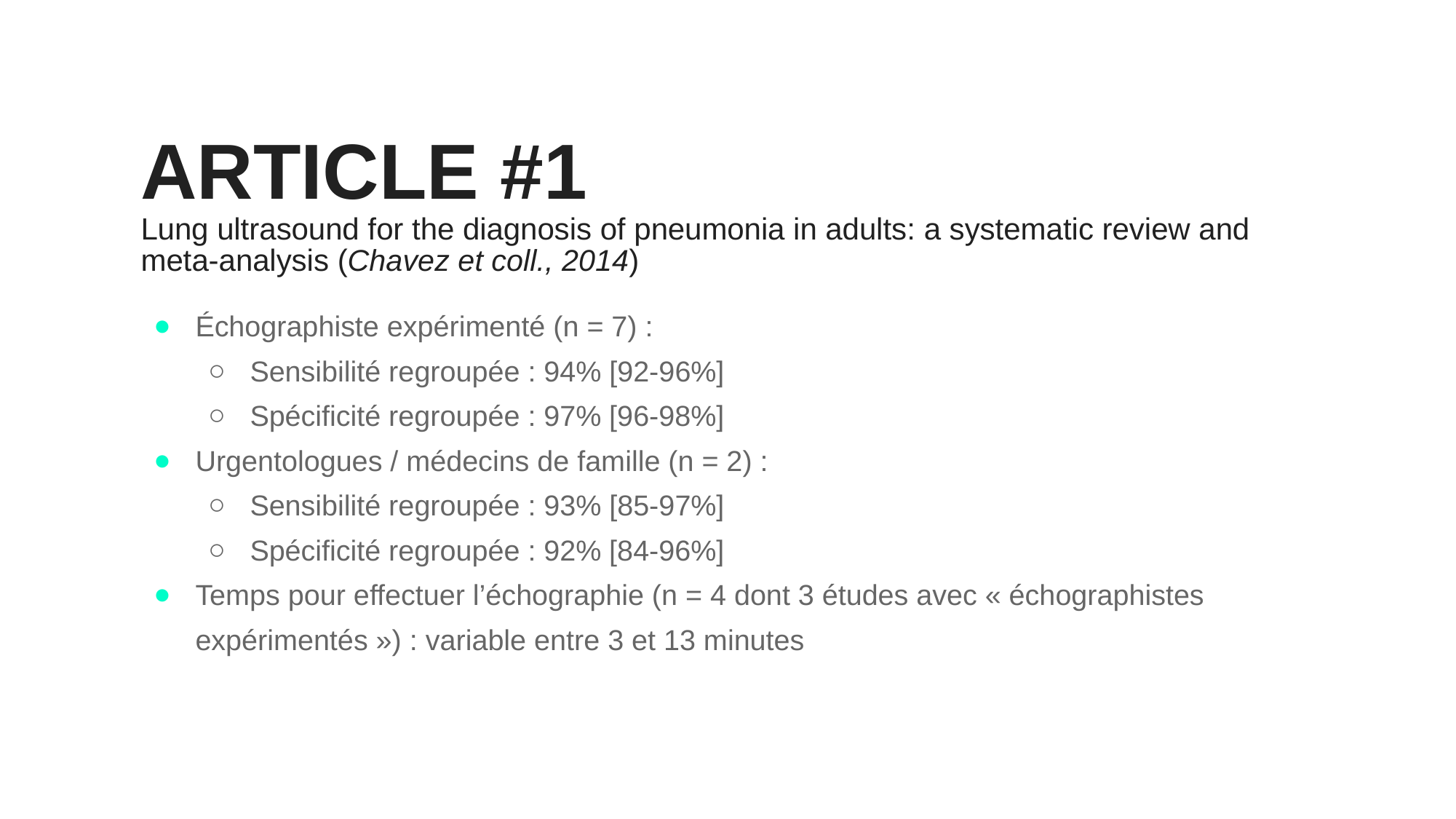

# ARTICLE #1 Lung ultrasound for the diagnosis of pneumonia in adults: a systematic review and meta-analysis (Chavez et coll., 2014)

Échographiste expérimenté (n = 7) :
Sensibilité regroupée : 94% [92-96%]
Spécificité regroupée : 97% [96-98%]
Urgentologues / médecins de famille (n = 2) :
Sensibilité regroupée : 93% [85-97%]
Spécificité regroupée : 92% [84-96%]
Temps pour effectuer l’échographie (n = 4 dont 3 études avec « échographistes expérimentés ») : variable entre 3 et 13 minutes